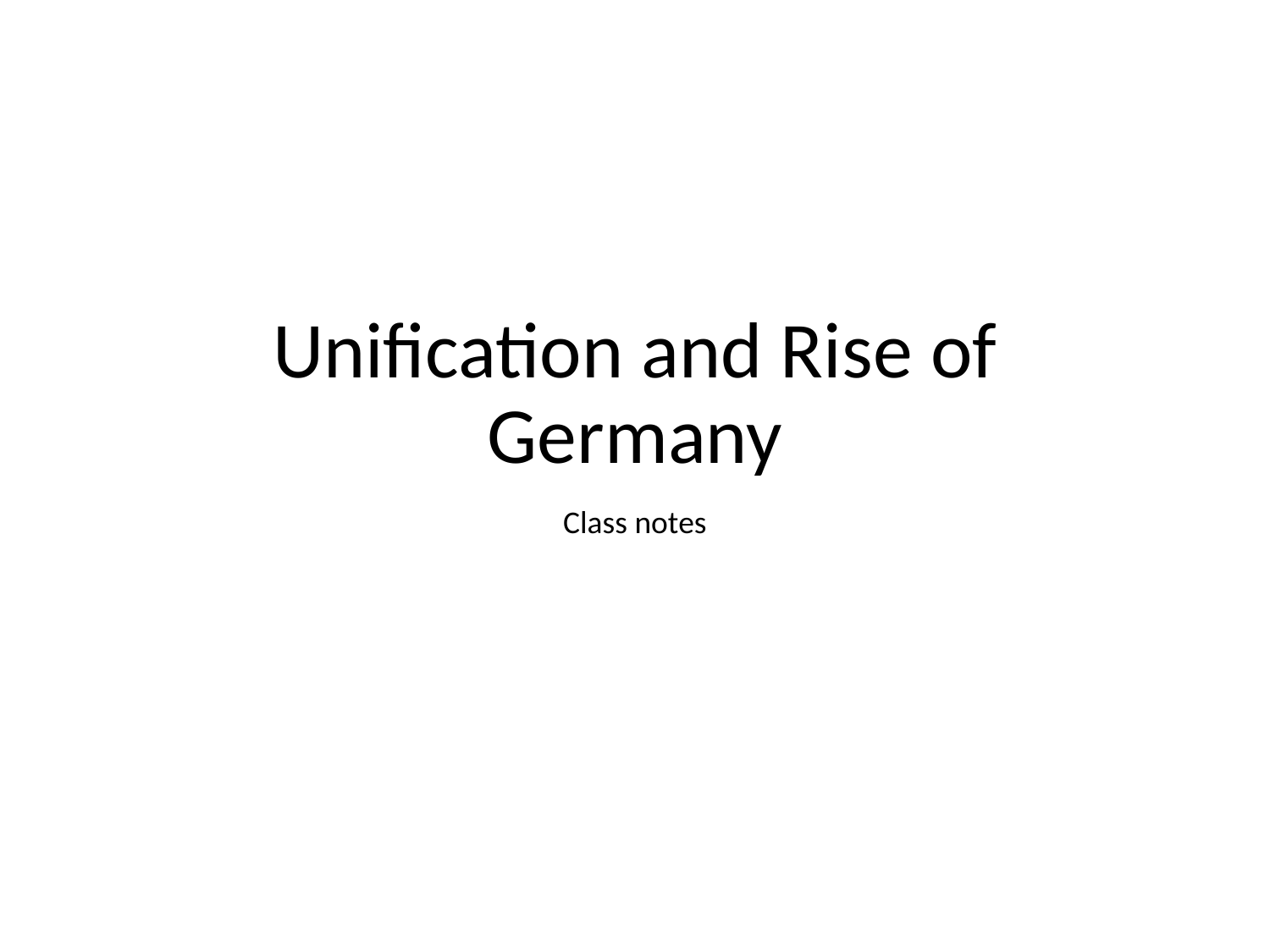

# Unification and Rise of Germany
Class notes